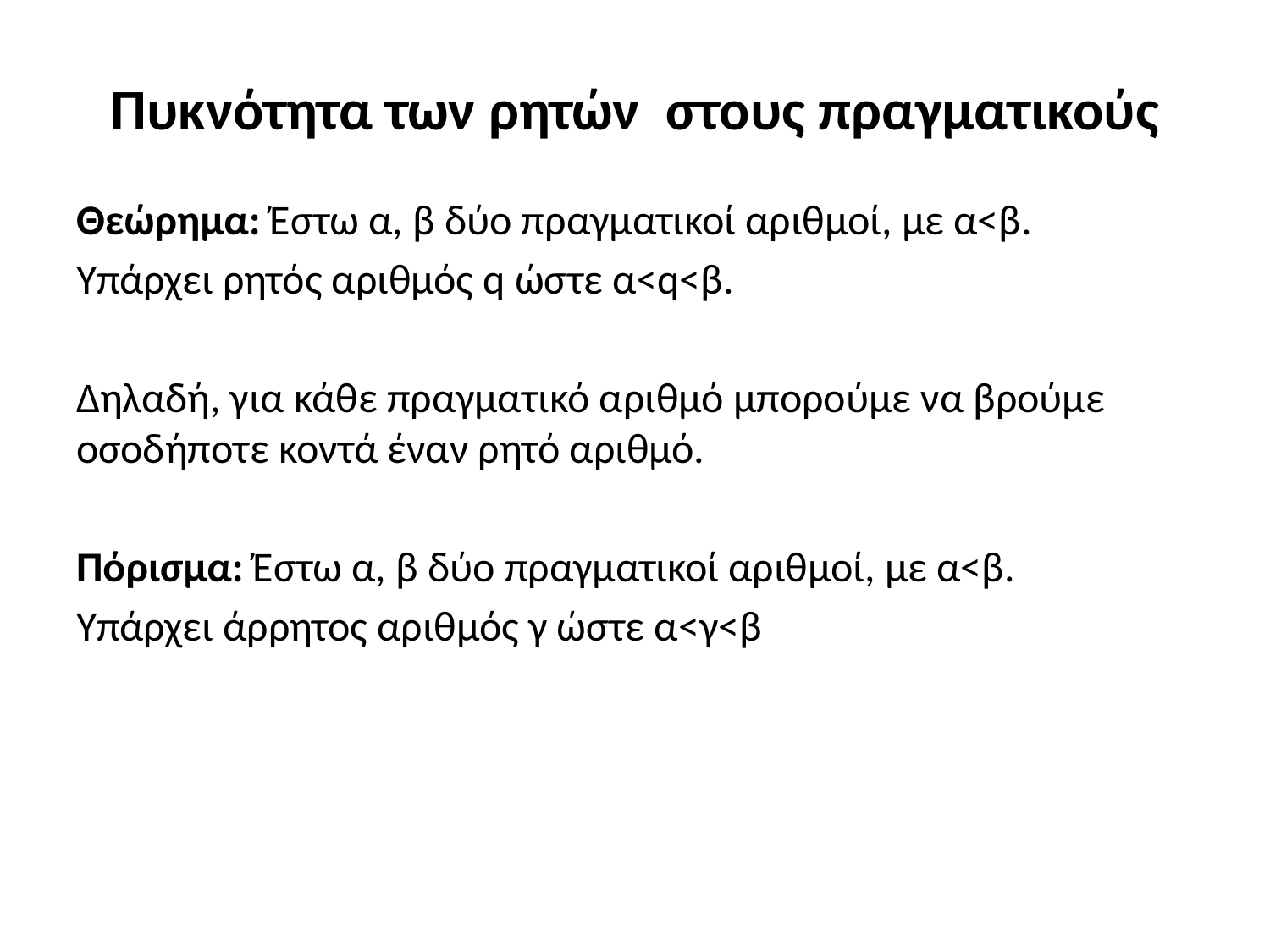

# Πυκνότητα των ρητών  στους πραγματικούς
Θεώρημα: Έστω α, β δύο πραγματικοί αριθμοί, με α<β.
Υπάρχει ρητός αριθμός q ώστε α<q<β.

Δηλαδή, για κάθε πραγματικό αριθμό μπορούμε να βρούμε οσοδήποτε κοντά έναν ρητό αριθμό.

Πόρισμα: Έστω α, β δύο πραγματικοί αριθμοί, με α<β.
Υπάρχει άρρητος αριθμός γ ώστε α<γ<β